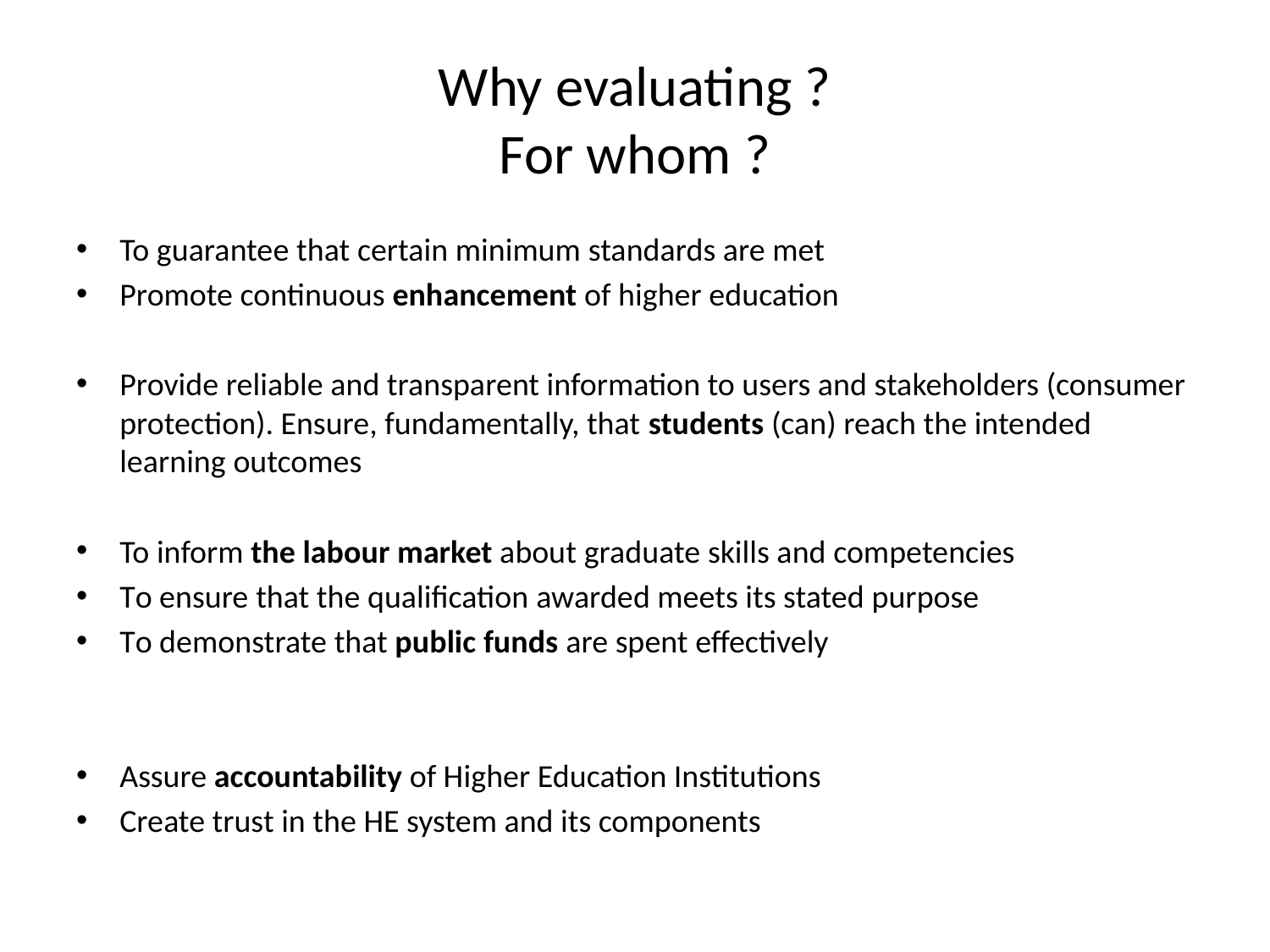

# Why evaluating ? For whom ?
To guarantee that certain minimum standards are met
Promote continuous enhancement of higher education

Provide reliable and transparent information to users and stakeholders (consumer protection). Ensure, fundamentally, that students (can) reach the intended learning outcomes

To inform the labour market about graduate skills and competencies
To ensure that the qualification awarded meets its stated purpose
To demonstrate that public funds are spent effectively

Assure accountability of Higher Education Institutions
Create trust in the HE system and its components